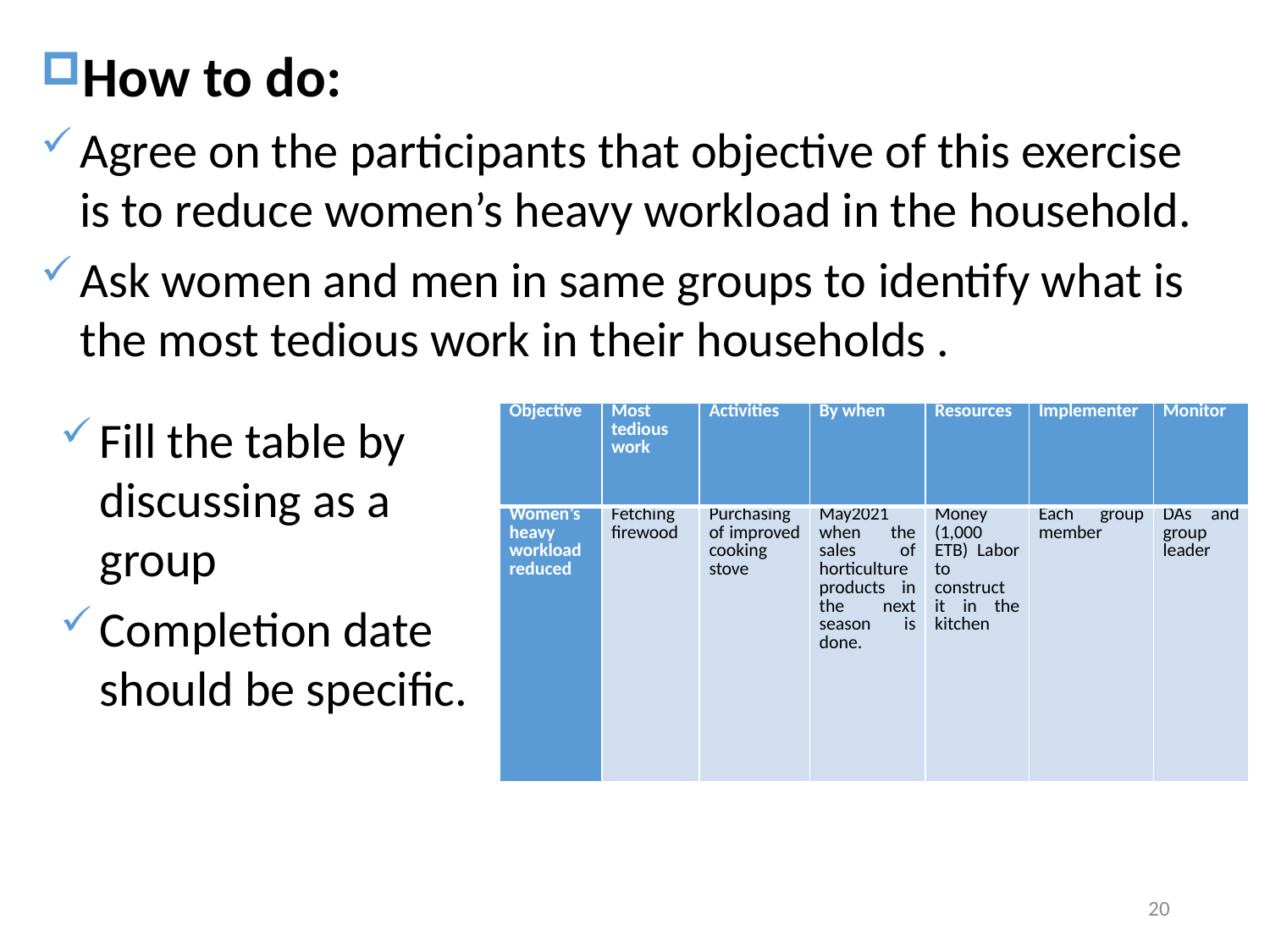

How to do:
Agree on the participants that objective of this exercise is to reduce women’s heavy workload in the household.
Ask women and men in same groups to identify what is the most tedious work in their households .
Fill the table by discussing as a group
Completion date should be specific.
| Objective | Most tedious work | Activities | By when | Resources | Implementer | Monitor |
| --- | --- | --- | --- | --- | --- | --- |
| Women’s heavy workload reduced | Fetching firewood | Purchasing of improved cooking stove | May2021 when the sales of horticulture products in the next season is done. | Money (1,000 ETB) Labor to construct it in the kitchen | Each group member | DAs and group leader |

20